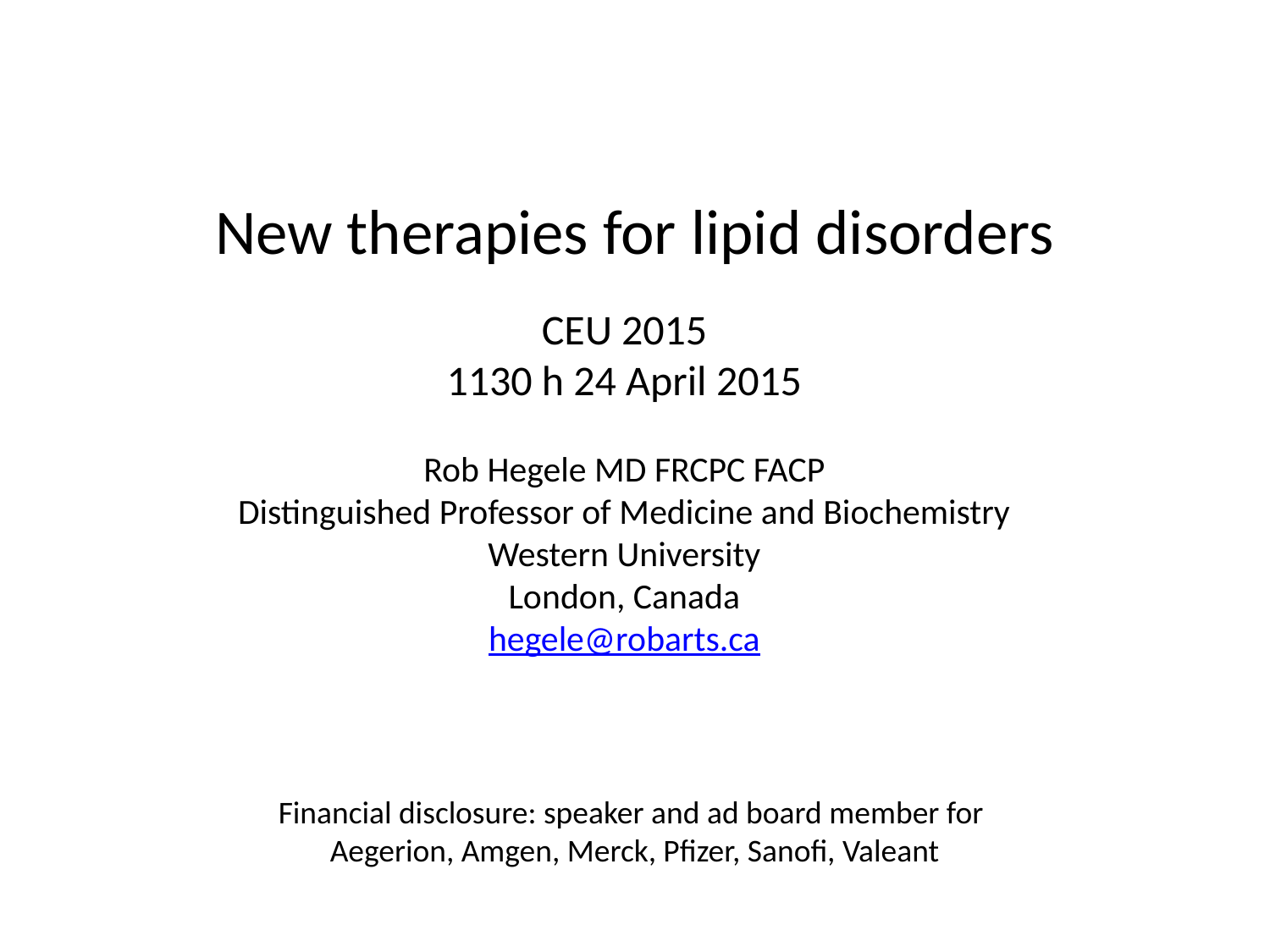

# New therapies for lipid disorders
CEU 2015
1130 h 24 April 2015

Rob Hegele MD FRCPC FACP
Distinguished Professor of Medicine and Biochemistry
Western University
London, Canada
hegele@robarts.ca

Financial disclosure: speaker and ad board member for
Aegerion, Amgen, Merck, Pfizer, Sanofi, Valeant